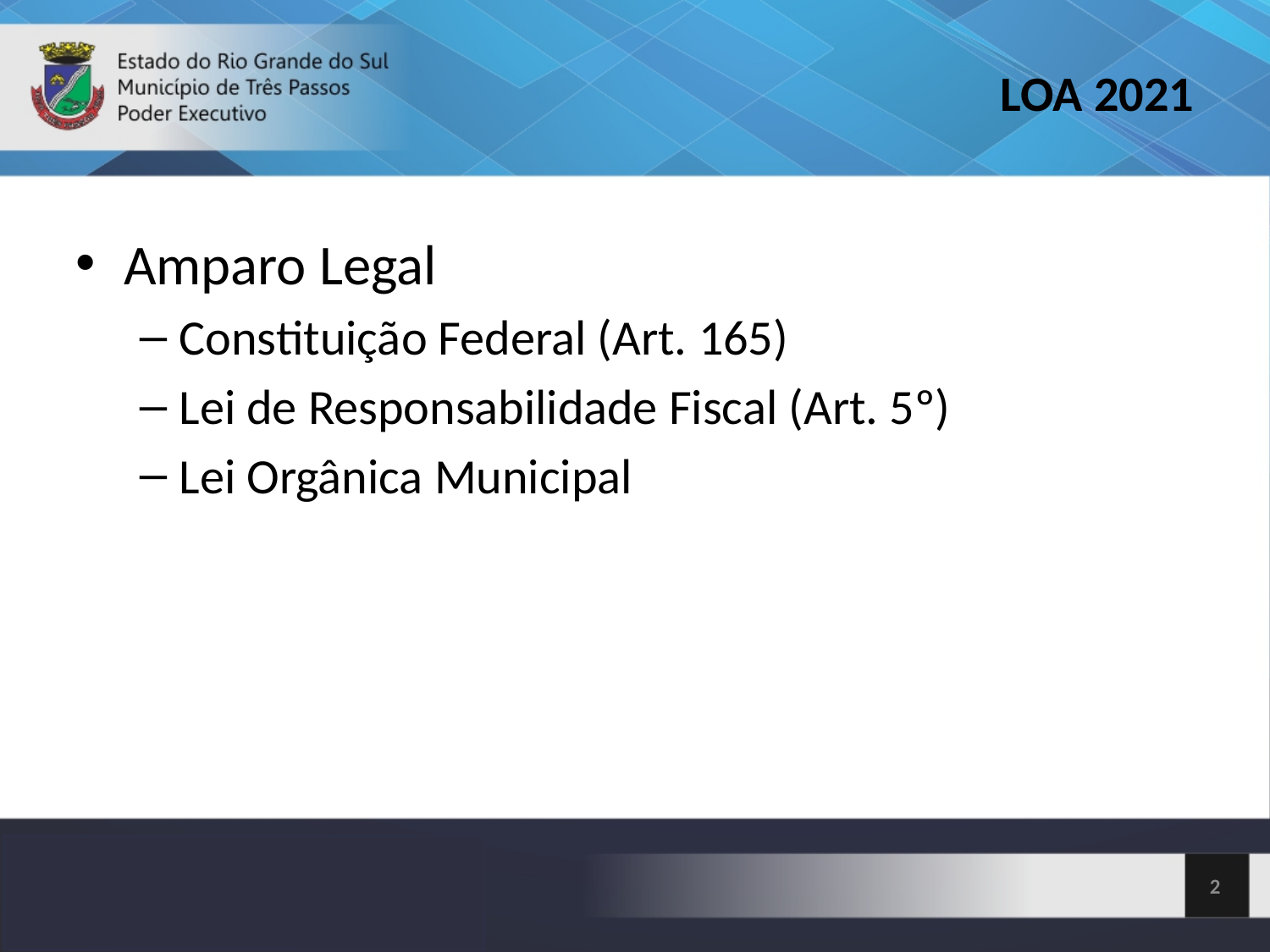

LOA 2021
Amparo Legal
Constituição Federal (Art. 165)
Lei de Responsabilidade Fiscal (Art. 5º)
Lei Orgânica Municipal

2